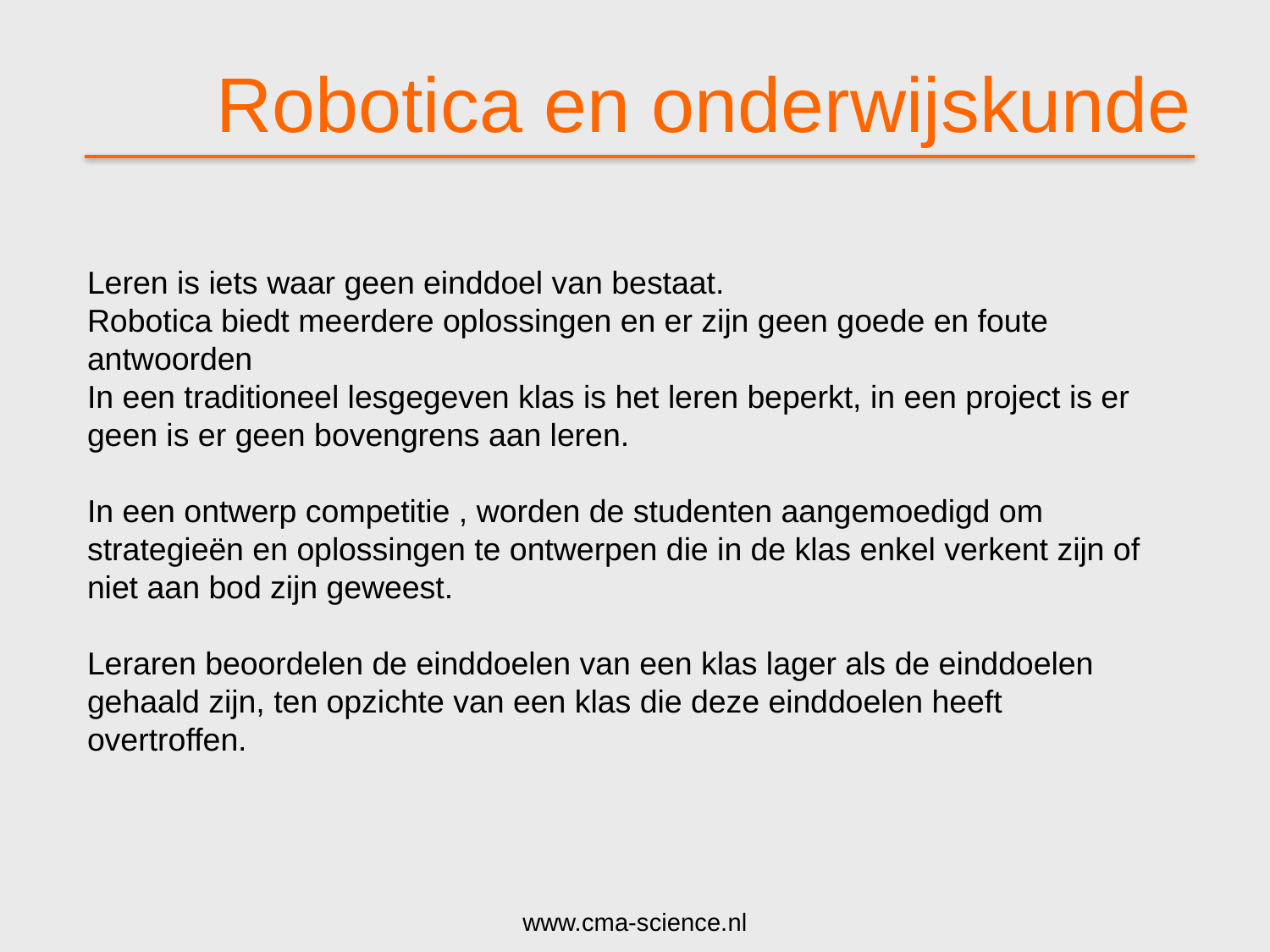

# Robotica en onderwijskunde
Leren is iets waar geen einddoel van bestaat.
Robotica biedt meerdere oplossingen en er zijn geen goede en foute antwoorden
In een traditioneel lesgegeven klas is het leren beperkt, in een project is er geen is er geen bovengrens aan leren.

In een ontwerp competitie , worden de studenten aangemoedigd om strategieën en oplossingen te ontwerpen die in de klas enkel verkent zijn of niet aan bod zijn geweest.

Leraren beoordelen de einddoelen van een klas lager als de einddoelen gehaald zijn, ten opzichte van een klas die deze einddoelen heeft overtroffen.
www.cma-science.nl